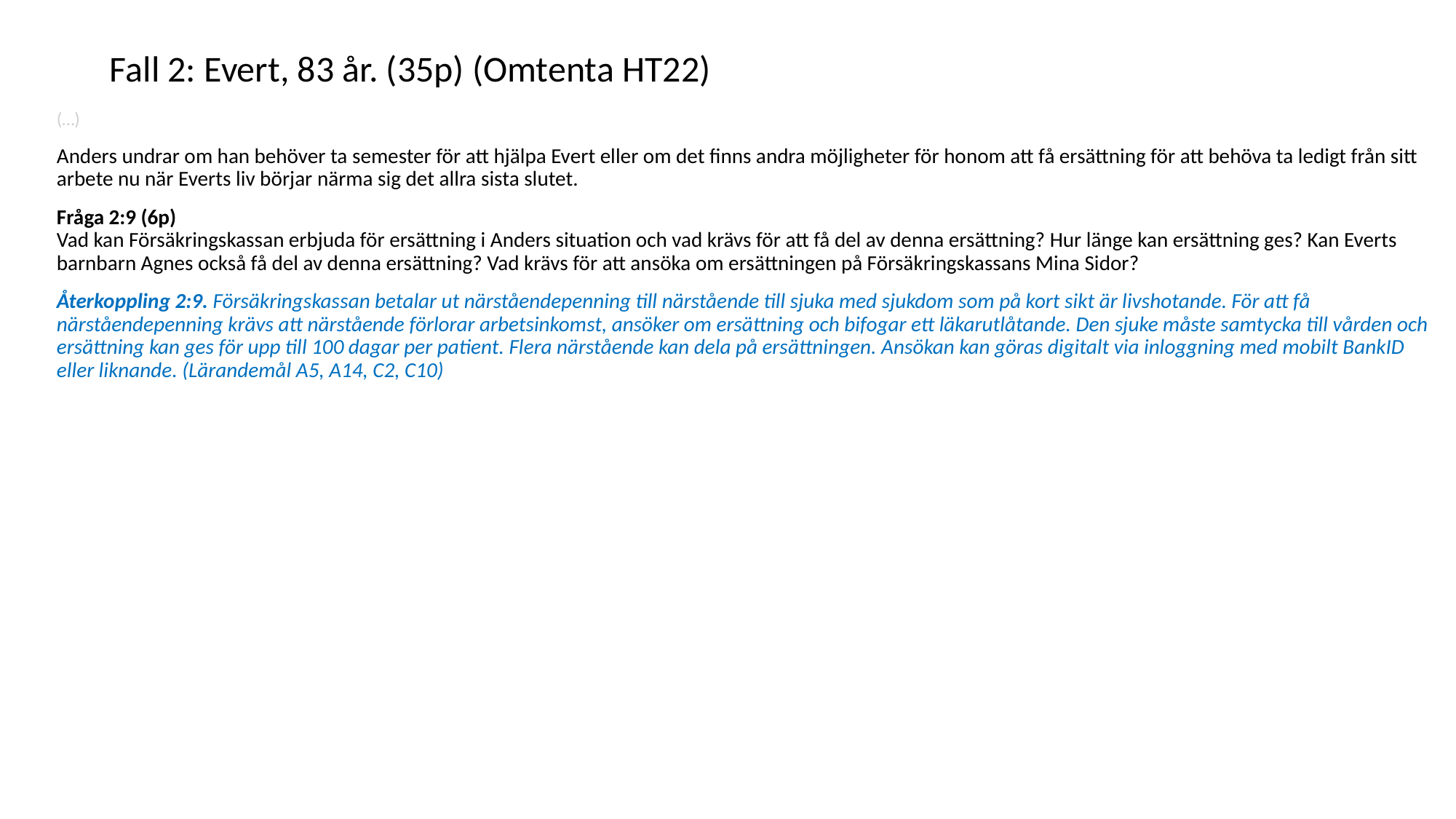

# Fall 2: Evert, 83 år. (35p) (Omtenta HT22)
(…)
Anders undrar om han behöver ta semester för att hjälpa Evert eller om det finns andra möjligheter för honom att få ersättning för att behöva ta ledigt från sitt arbete nu när Everts liv börjar närma sig det allra sista slutet.
Fråga 2:9 (6p)
Vad kan Försäkringskassan erbjuda för ersättning i Anders situation och vad krävs för att få del av denna ersättning? Hur länge kan ersättning ges? Kan Everts barnbarn Agnes också få del av denna ersättning? Vad krävs för att ansöka om ersättningen på Försäkringskassans Mina Sidor?
Återkoppling 2:9. Försäkringskassan betalar ut närståendepenning till närstående till sjuka med sjukdom som på kort sikt är livshotande. För att få närståendepenning krävs att närstående förlorar arbetsinkomst, ansöker om ersättning och bifogar ett läkarutlåtande. Den sjuke måste samtycka till vården och ersättning kan ges för upp till 100 dagar per patient. Flera närstående kan dela på ersättningen. Ansökan kan göras digitalt via inloggning med mobilt BankID eller liknande. (Lärandemål A5, A14, C2, C10)